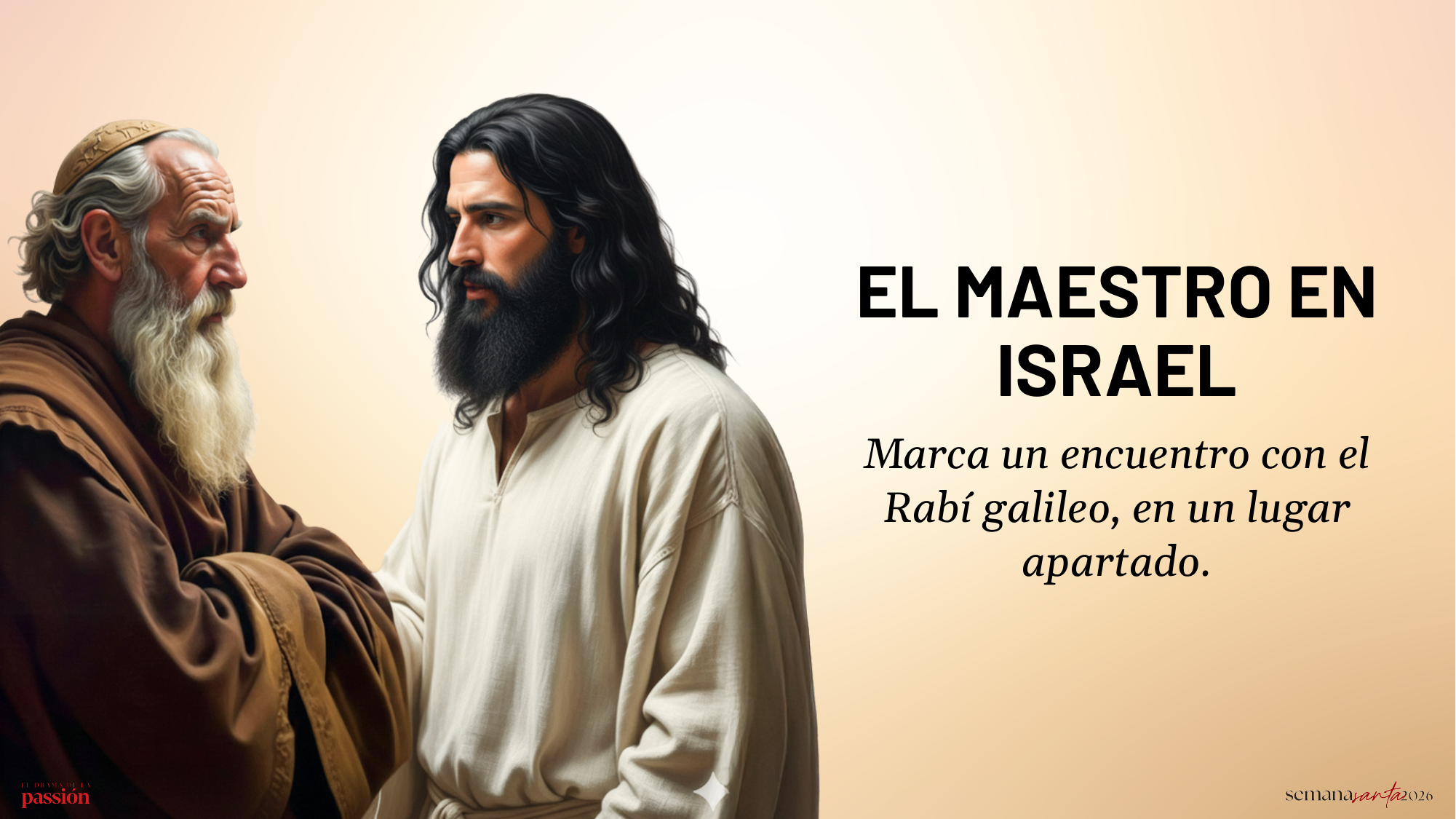

EL MAESTRO EN ISRAEL
Marca un encuentro con el Rabí galileo, en un lugar apartado.